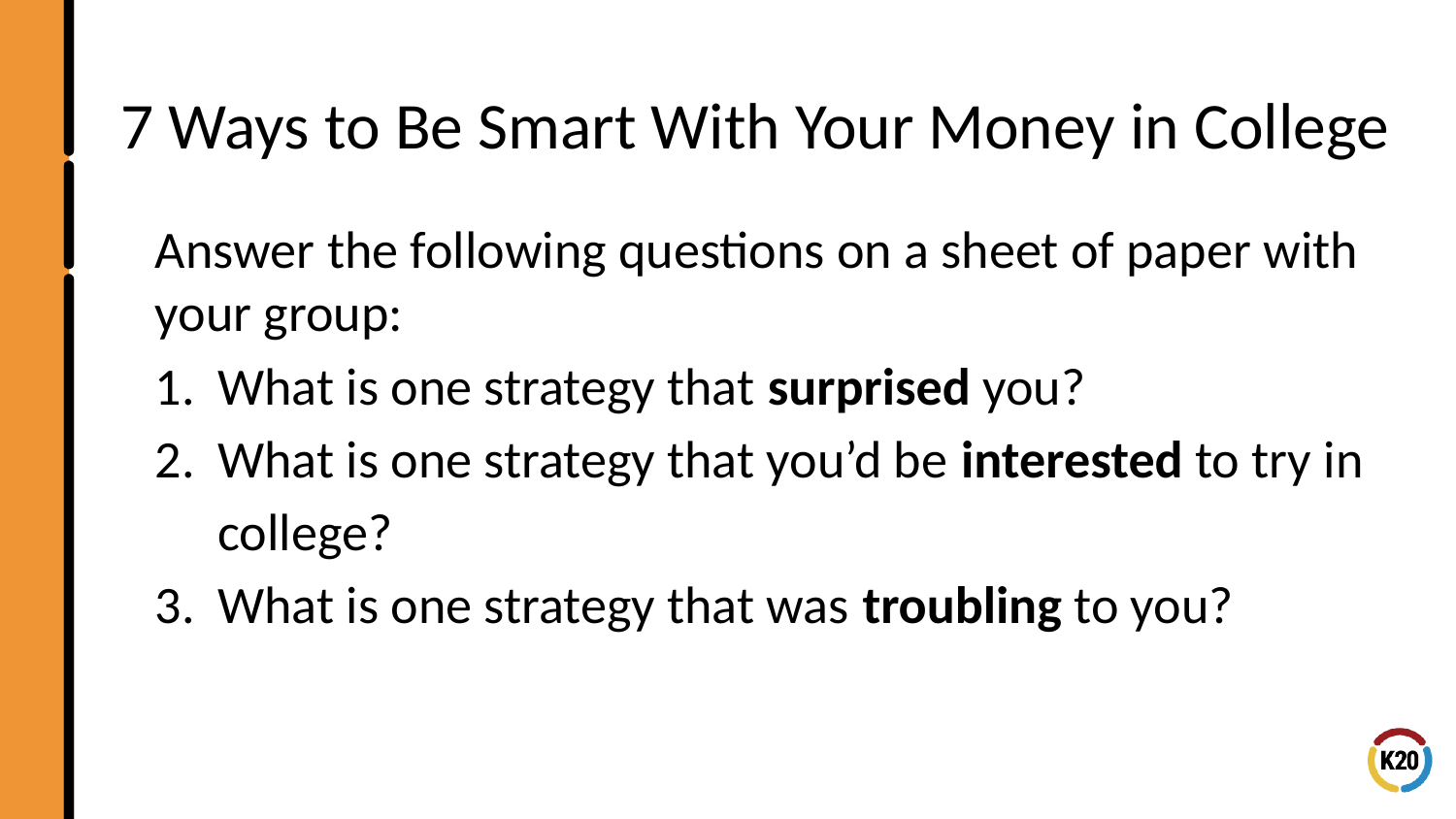

# 7 Ways to Be Smart With Your Money in College
Answer the following questions on a sheet of paper with your group:
What is one strategy that surprised you?
What is one strategy that you’d be interested to try in college?
What is one strategy that was troubling to you?